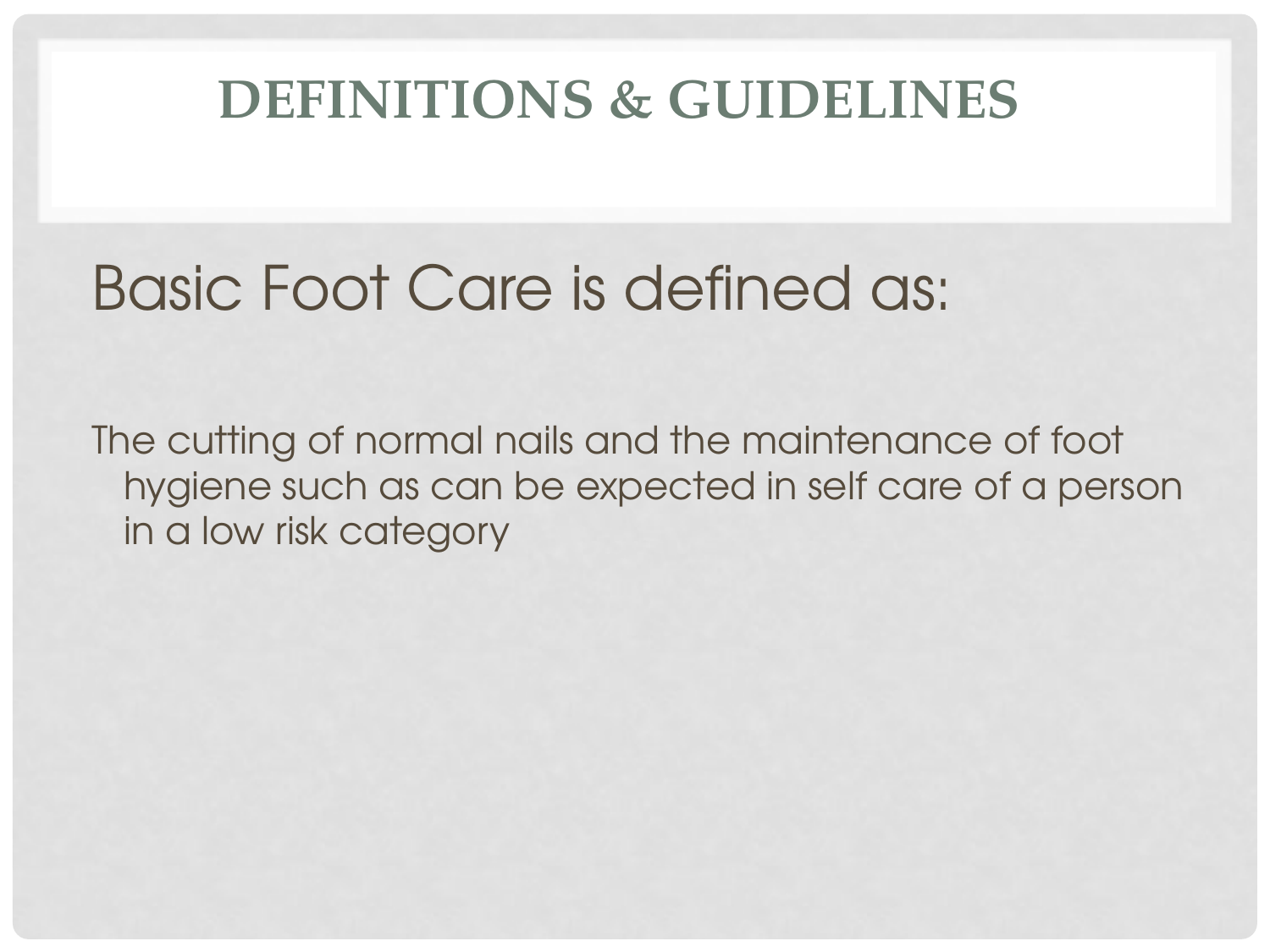

# Definitions & guidelines
Basic Foot Care is defined as:

The cutting of normal nails and the maintenance of foot hygiene such as can be expected in self care of a person in a low risk category